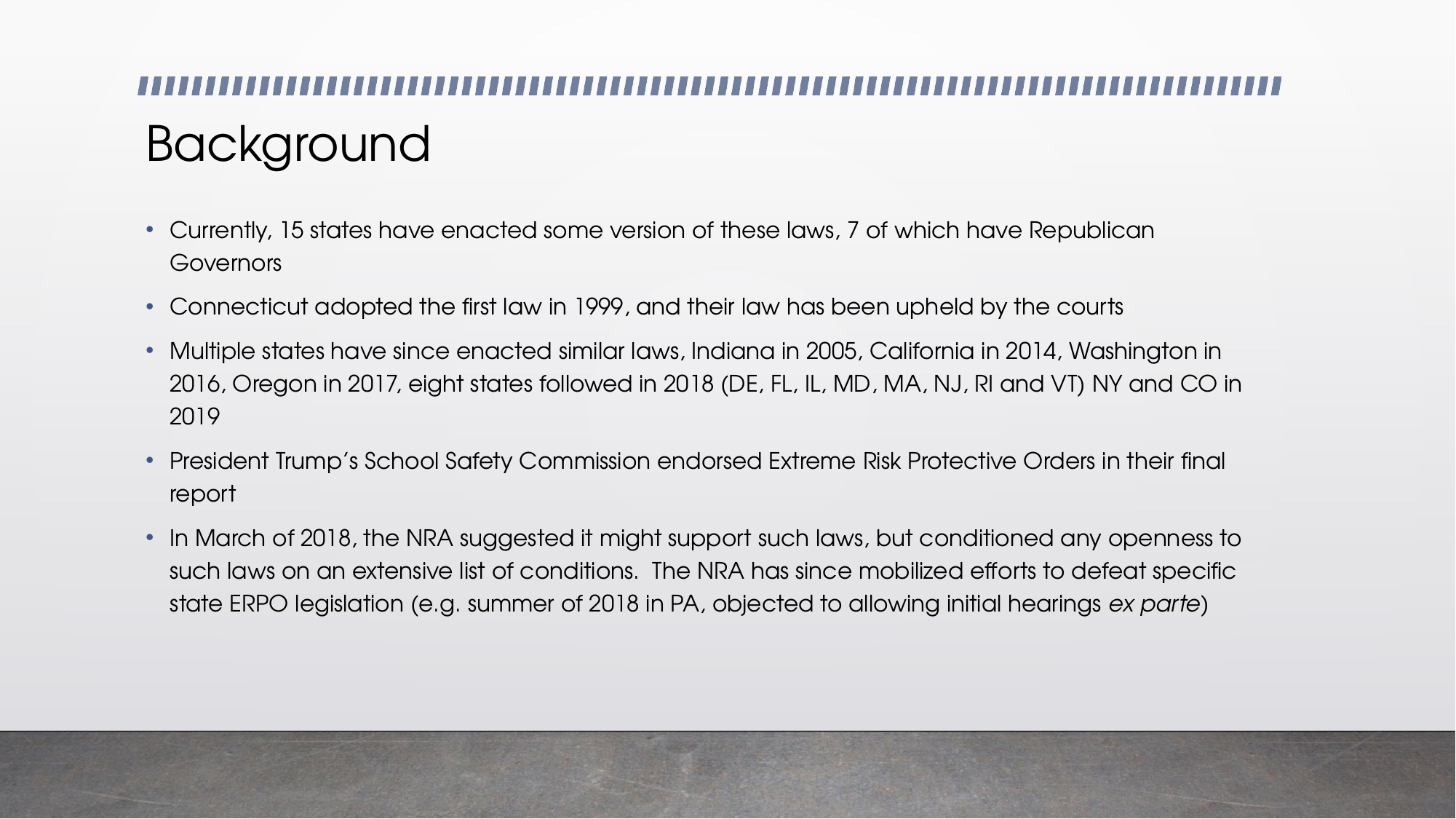

# Background
Currently, 15 states have enacted some version of these laws, 7 of which have Republican Governors
Connecticut adopted the first law in 1999, and their law has been upheld by the courts
Multiple states have since enacted similar laws, Indiana in 2005, California in 2014, Washington in 2016, Oregon in 2017, eight states followed in 2018 (DE, FL, IL, MD, MA, NJ, RI and VT) NY and CO in 2019
President Trump’s School Safety Commission endorsed Extreme Risk Protective Orders in their final report
In March of 2018, the NRA suggested it might support such laws, but conditioned any openness to such laws on an extensive list of conditions.  The NRA has since mobilized efforts to defeat specific state ERPO legislation (e.g. summer of 2018 in PA, objected to allowing initial hearings ex parte)